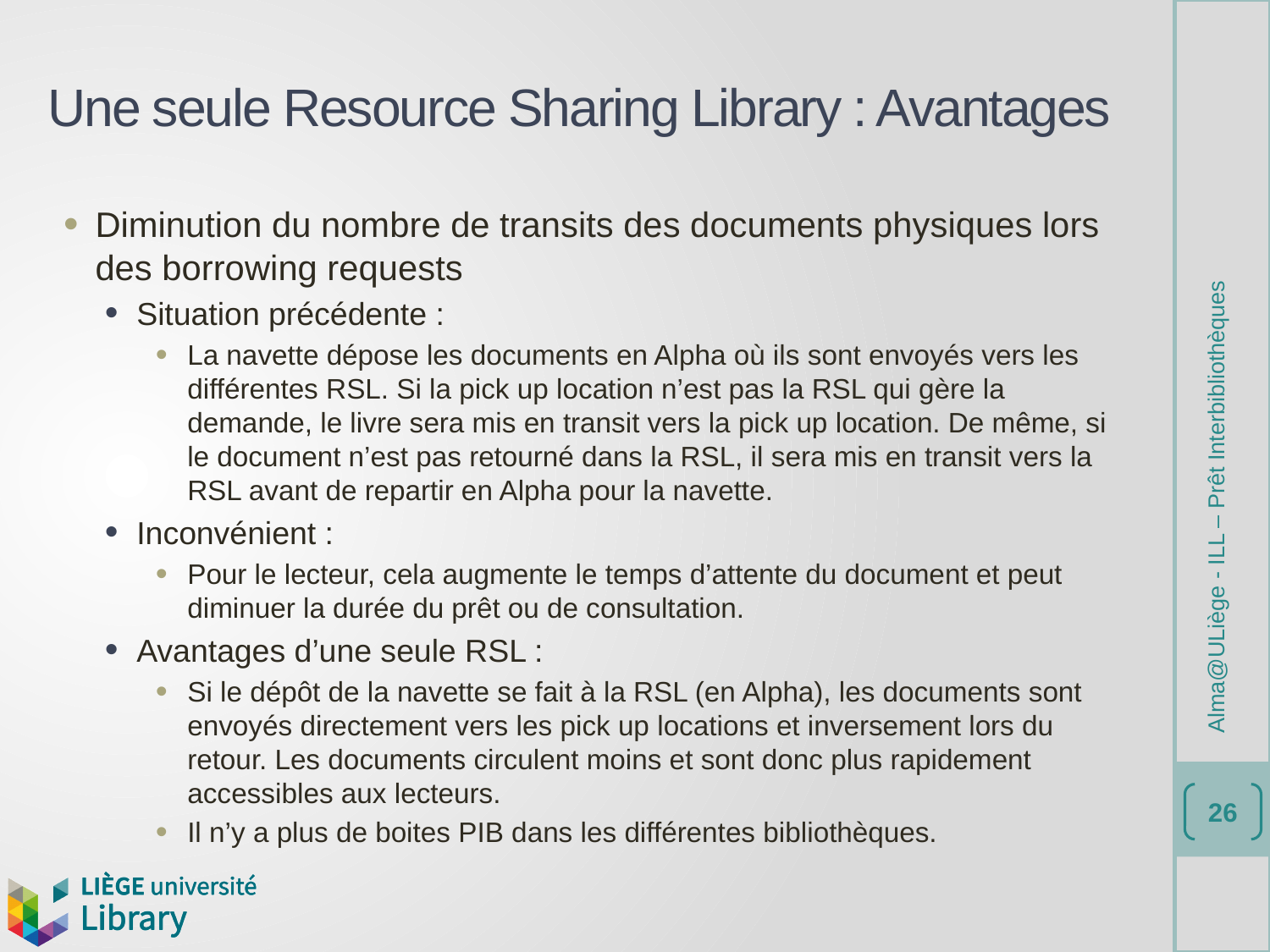

# Une seule Resource Sharing Library : Avantages
Diminution du nombre de transits des documents physiques lors des borrowing requests
Situation précédente :
La navette dépose les documents en Alpha où ils sont envoyés vers les différentes RSL. Si la pick up location n’est pas la RSL qui gère la demande, le livre sera mis en transit vers la pick up location. De même, si le document n’est pas retourné dans la RSL, il sera mis en transit vers la RSL avant de repartir en Alpha pour la navette.
Inconvénient :
Pour le lecteur, cela augmente le temps d’attente du document et peut diminuer la durée du prêt ou de consultation.
Avantages d’une seule RSL :
Si le dépôt de la navette se fait à la RSL (en Alpha), les documents sont envoyés directement vers les pick up locations et inversement lors du retour. Les documents circulent moins et sont donc plus rapidement accessibles aux lecteurs.
Il n’y a plus de boites PIB dans les différentes bibliothèques.

Alma@ULiège - ILL – Prêt Interbibliothèques
26